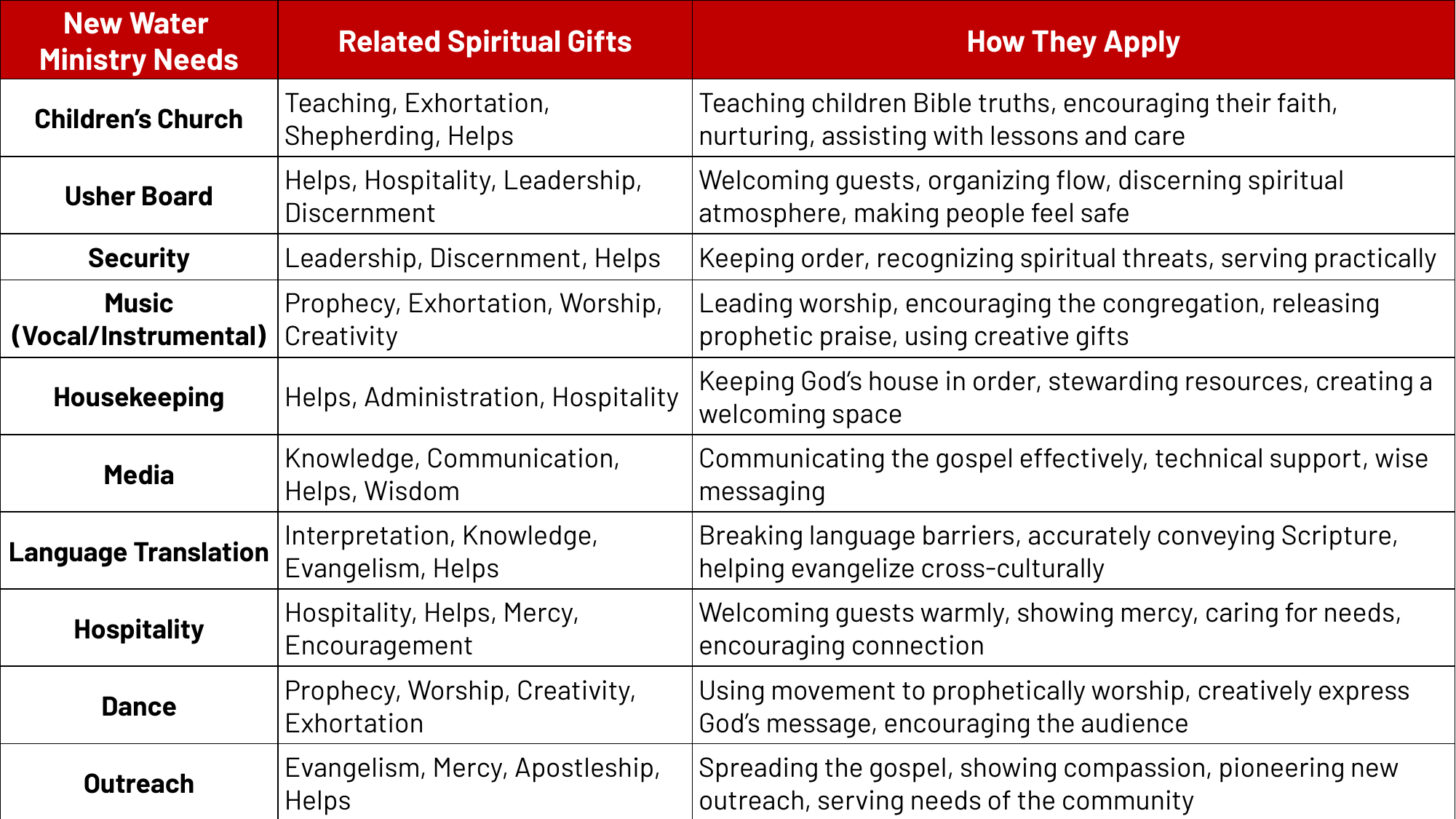

| New Water Ministry Needs | Related Spiritual Gifts | How They Apply |
| --- | --- | --- |
| Children’s Church | Teaching, Exhortation, Shepherding, Helps | Teaching children Bible truths, encouraging their faith, nurturing, assisting with lessons and care |
| Usher Board | Helps, Hospitality, Leadership, Discernment | Welcoming guests, organizing flow, discerning spiritual atmosphere, making people feel safe |
| Security | Leadership, Discernment, Helps | Keeping order, recognizing spiritual threats, serving practically |
| Music (Vocal/Instrumental) | Prophecy, Exhortation, Worship, Creativity | Leading worship, encouraging the congregation, releasing prophetic praise, using creative gifts |
| Housekeeping | Helps, Administration, Hospitality | Keeping God’s house in order, stewarding resources, creating a welcoming space |
| Media | Knowledge, Communication, Helps, Wisdom | Communicating the gospel effectively, technical support, wise messaging |
| Language Translation | Interpretation, Knowledge, Evangelism, Helps | Breaking language barriers, accurately conveying Scripture, helping evangelize cross-culturally |
| Hospitality | Hospitality, Helps, Mercy, Encouragement | Welcoming guests warmly, showing mercy, caring for needs, encouraging connection |
| Dance | Prophecy, Worship, Creativity, Exhortation | Using movement to prophetically worship, creatively express God’s message, encouraging the audience |
| Outreach | Evangelism, Mercy, Apostleship, Helps | Spreading the gospel, showing compassion, pioneering new outreach, serving needs of the community |